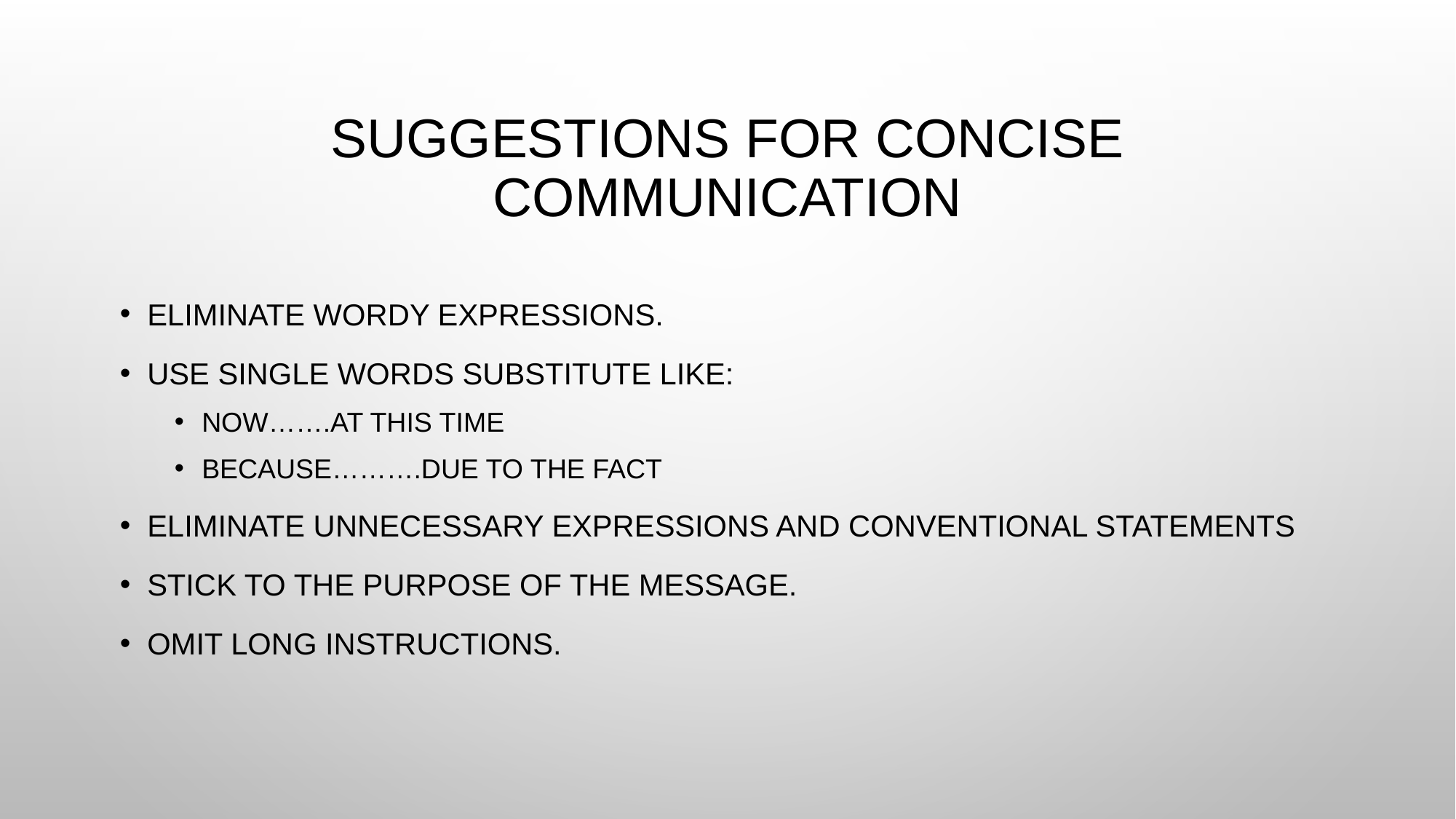

# Suggestions for Concise Communication
Eliminate wordy expressions.
Use single words substitute like:
Now…….at this time
Because……….due to the fact
Eliminate unnecessary expressions and conventional statements
Stick to the purpose of the message.
Omit long instructions.